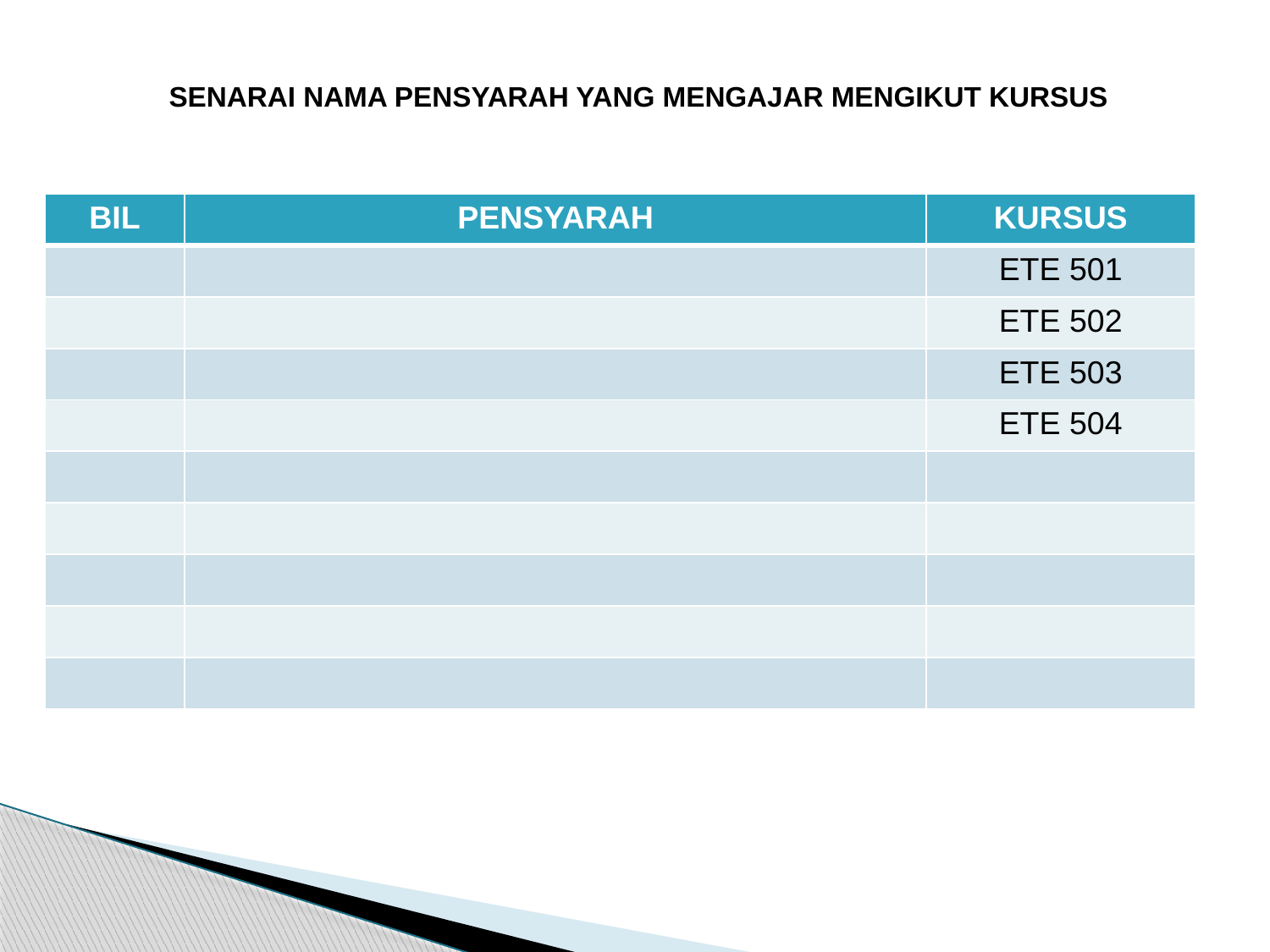

# SENARAI NAMA PENSYARAH YANG MENGAJAR MENGIKUT KURSUS
| BIL | PENSYARAH | KURSUS |
| --- | --- | --- |
|  |  | ETE 501 |
|  |  | ETE 502 |
|  |  | ETE 503 |
|  |  | ETE 504 |
|  |  |  |
|  |  |  |
|  |  |  |
|  |  |  |
|  |  |  |